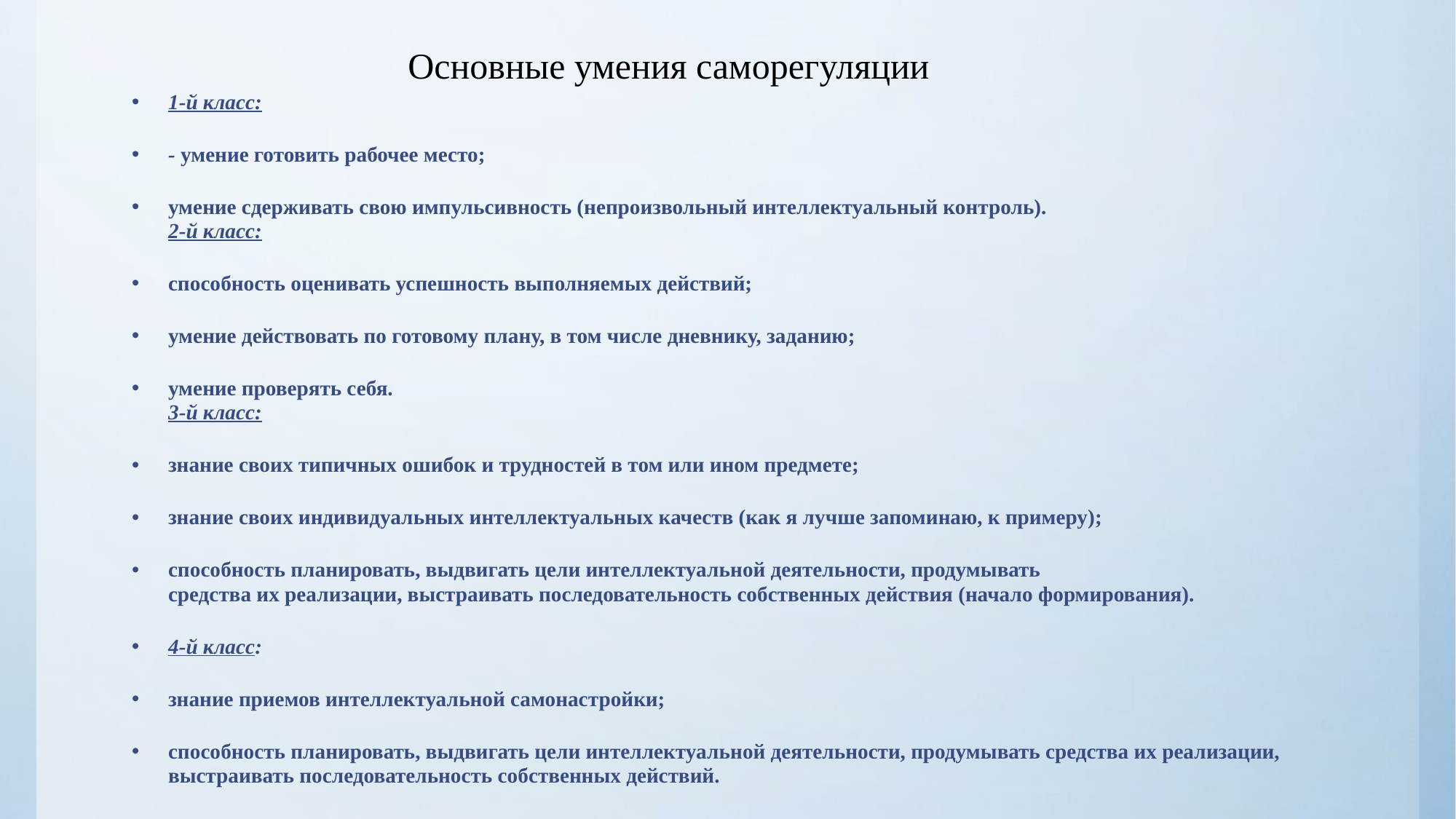

# Основные умения саморегуляции
1-й класс:
- умение готовить рабочее место;
умение сдерживать свою импульсивность (непроизвольный интеллектуальный контроль).
2-й класс:
способность оценивать успешность выполняемых действий;
умение действовать по готовому плану, в том числе дневнику, заданию;
умение проверять себя.
3-й класс:
знание своих типичных ошибок и трудностей в том или ином предмете;
знание своих индивидуальных интеллектуальных качеств (как я лучше запоминаю, к примеру);
способность планировать, выдвигать цели интеллектуальной деятельности, продумывать
средства их реализации, выстраивать последовательность собственных действия (начало формирования).
4-й класс:
знание приемов интеллектуальной самонастройки;
способность планировать, выдвигать цели интеллектуальной деятельности, продумывать средства их реализации, выстраивать последовательность собственных действий.